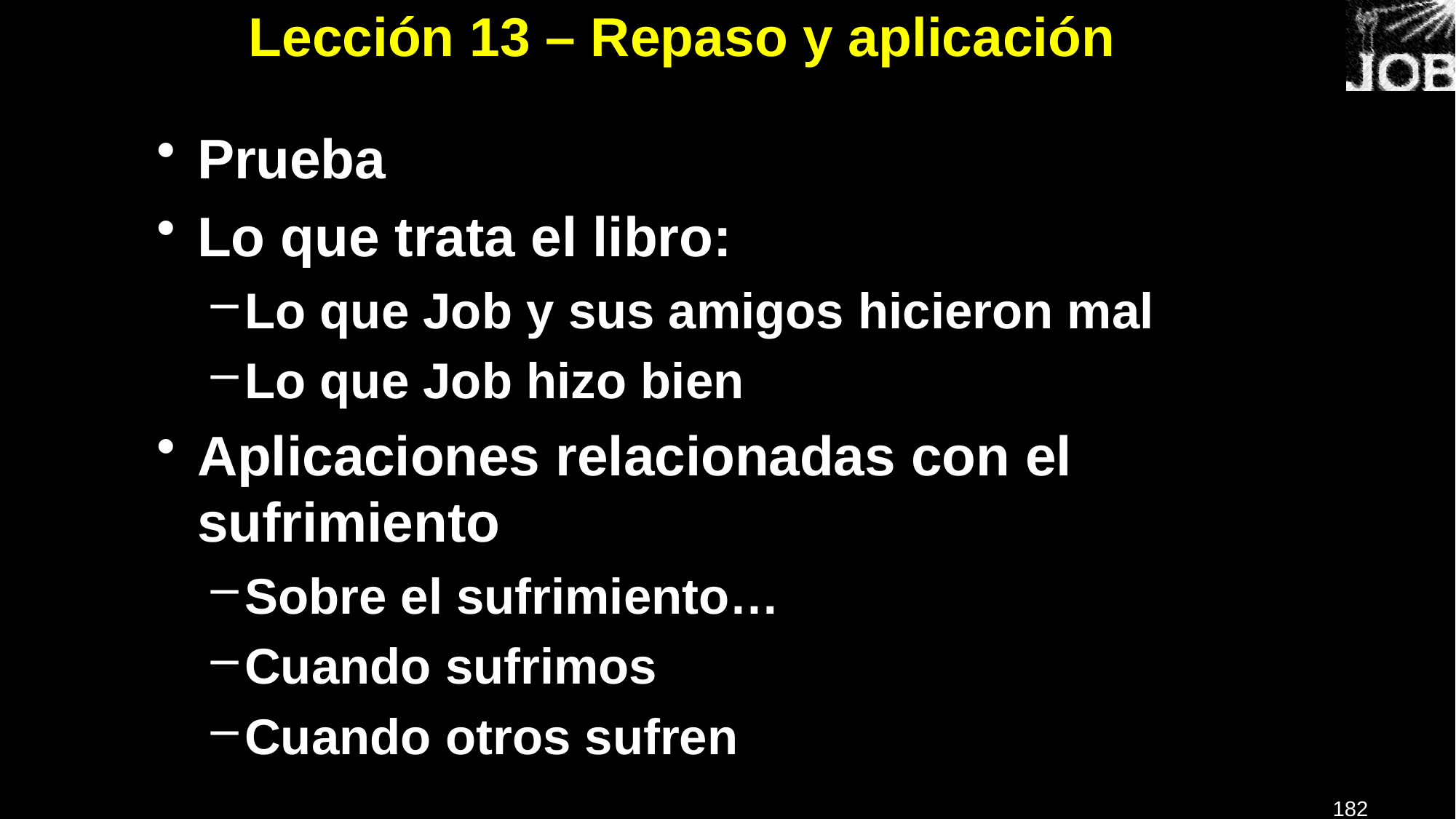

# Lección 13 – Repaso y aplicación
Prueba
Lo que trata el libro:
Lo que Job y sus amigos hicieron mal
Lo que Job hizo bien
Aplicaciones relacionadas con el sufrimiento
Sobre el sufrimiento…
Cuando sufrimos
Cuando otros sufren
182